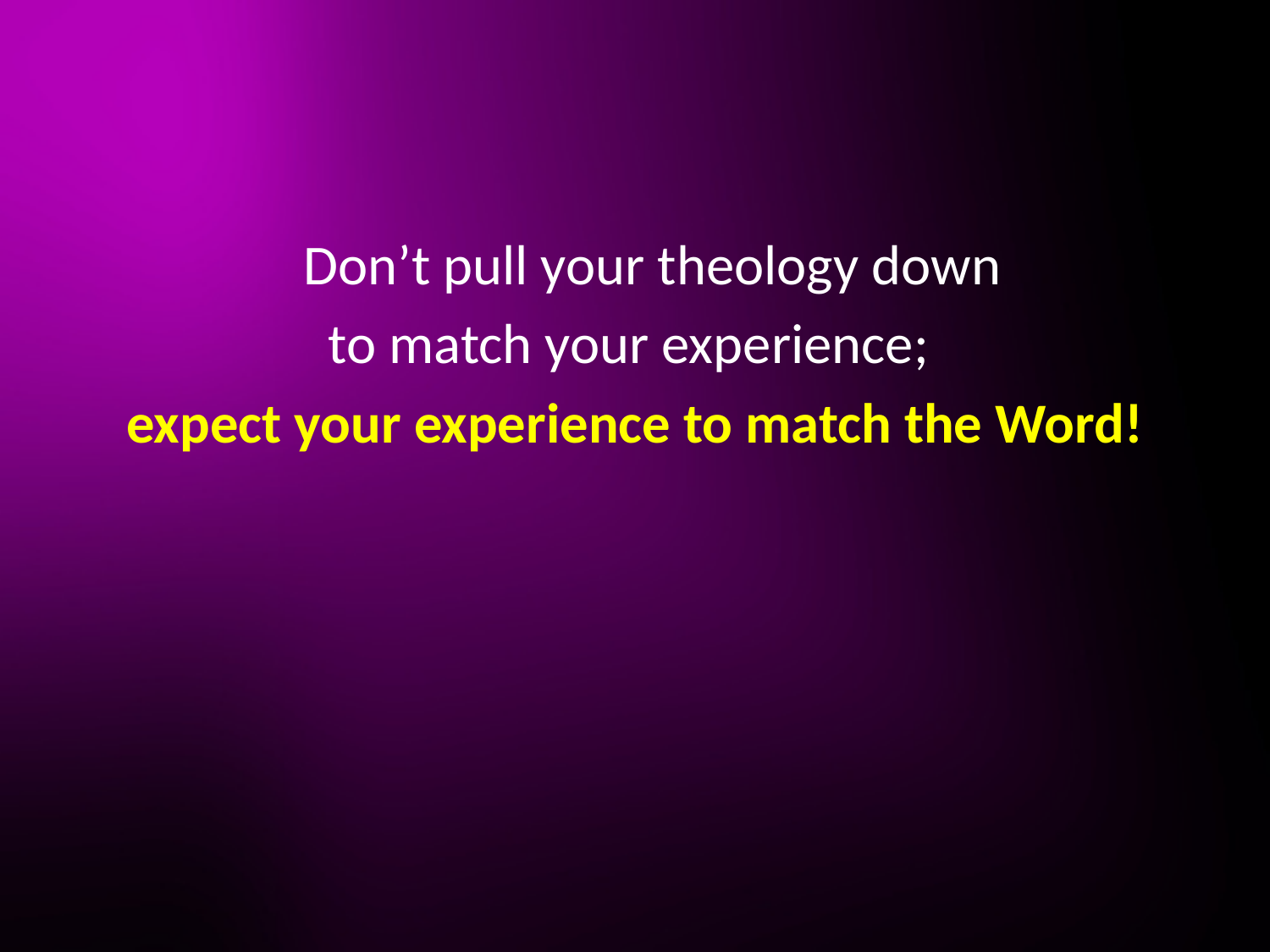

Don’t pull your theology down
to match your experience;
expect your experience to match the Word!